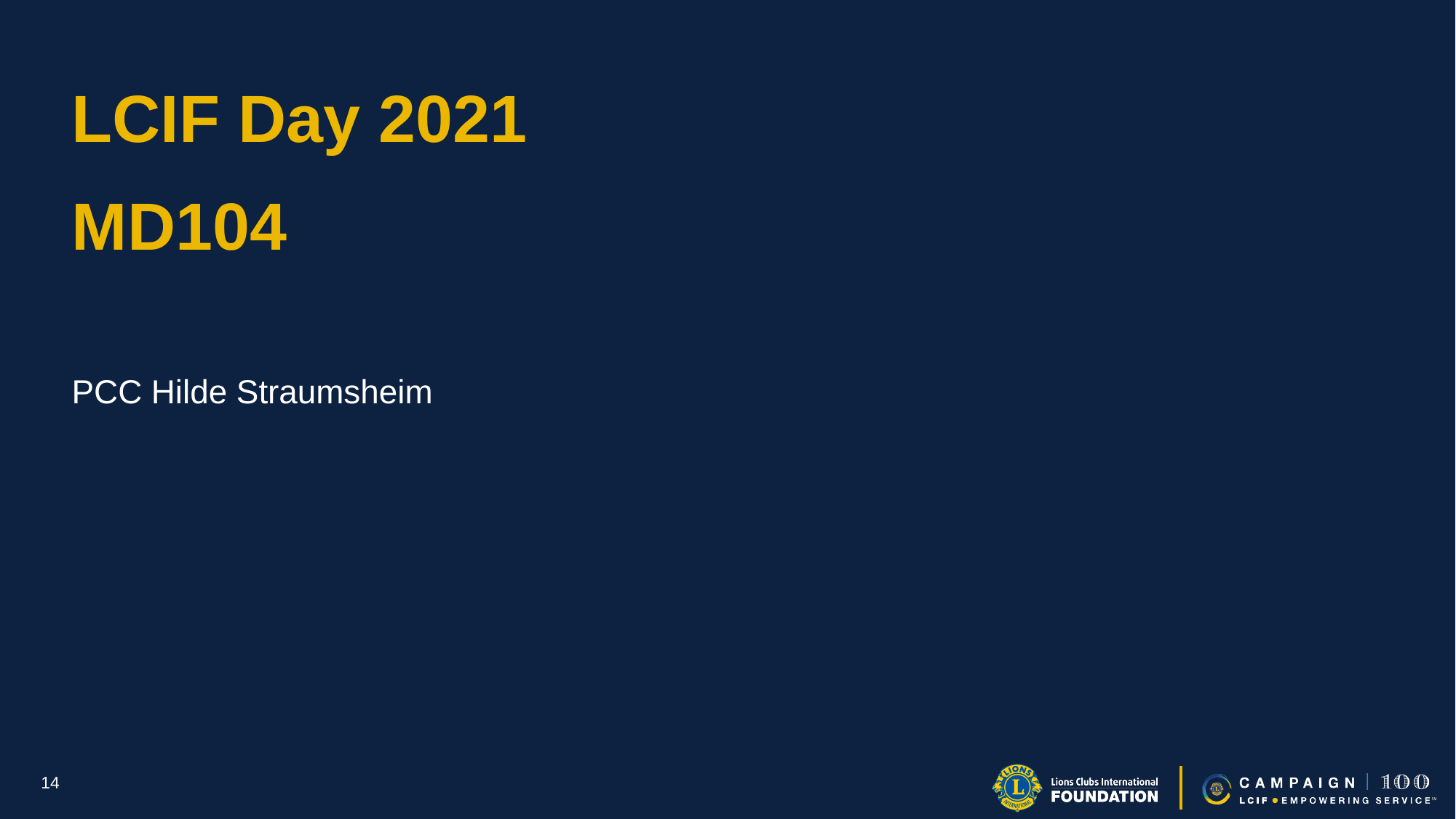

LCIF Day 2021
MD104
PCC Hilde Straumsheim